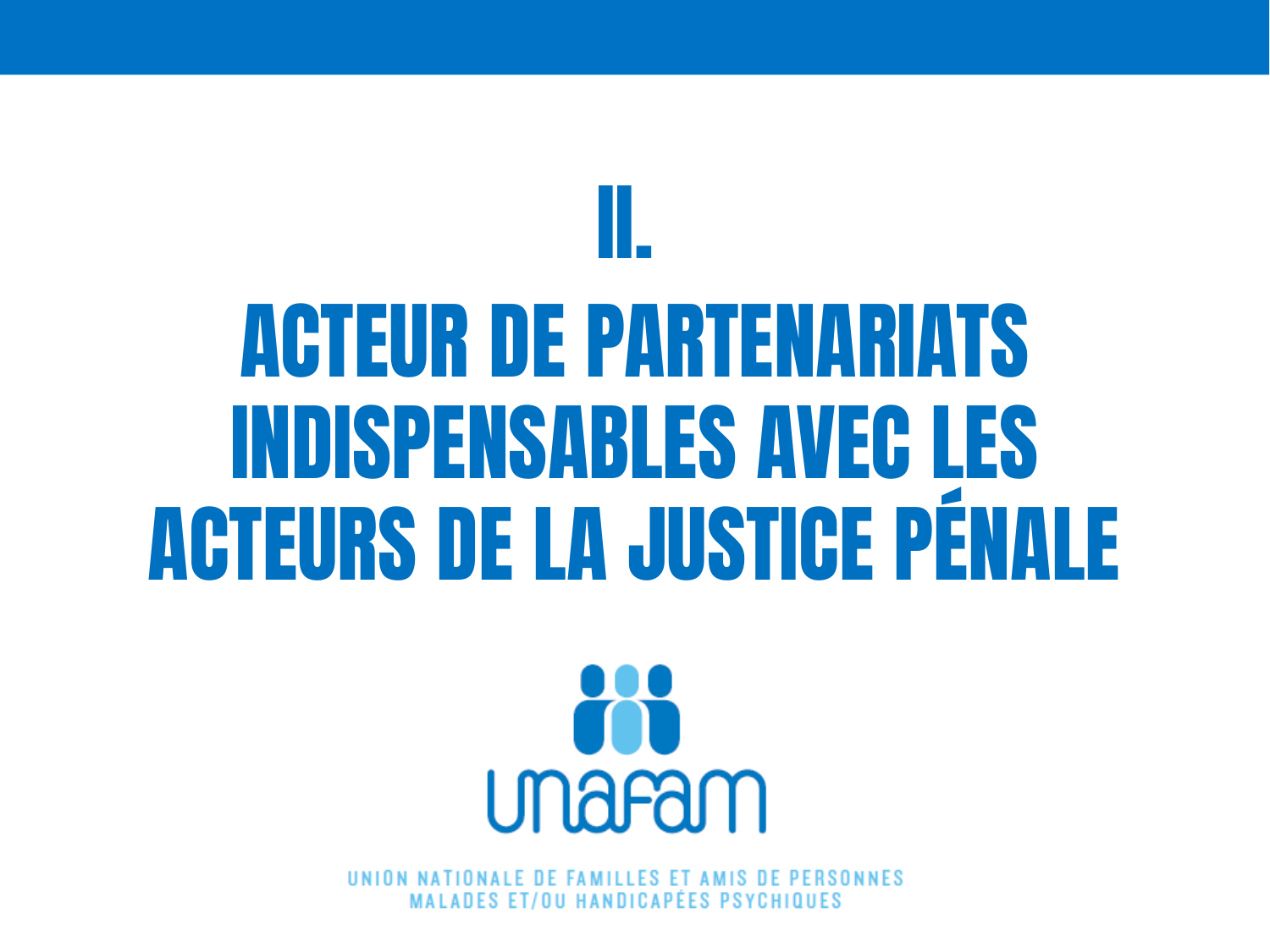

II.
Acteur De partenariats indispensables avec les acteurs de la justicE PÉNALE
#